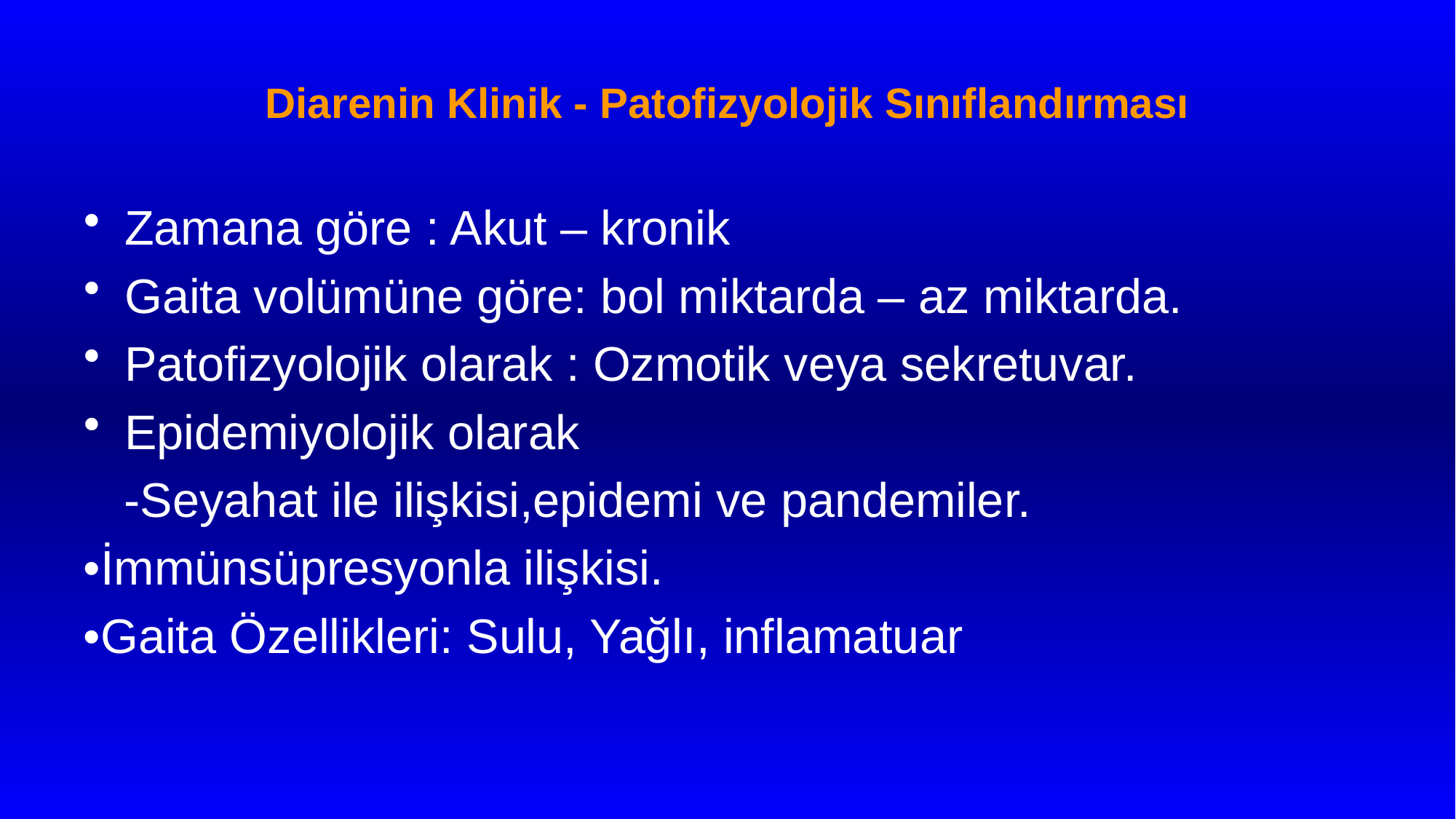

# Diarenin Klinik - Patofizyolojik Sınıflandırması
Zamana göre : Akut – kronik
Gaita volümüne göre: bol miktarda – az miktarda.
Patofizyolojik olarak : Ozmotik veya sekretuvar.
Epidemiyolojik olarak
   -Seyahat ile ilişkisi,epidemi ve pandemiler.
•İmmünsüpresyonla ilişkisi.
•Gaita Özellikleri: Sulu, Yağlı, inflamatuar